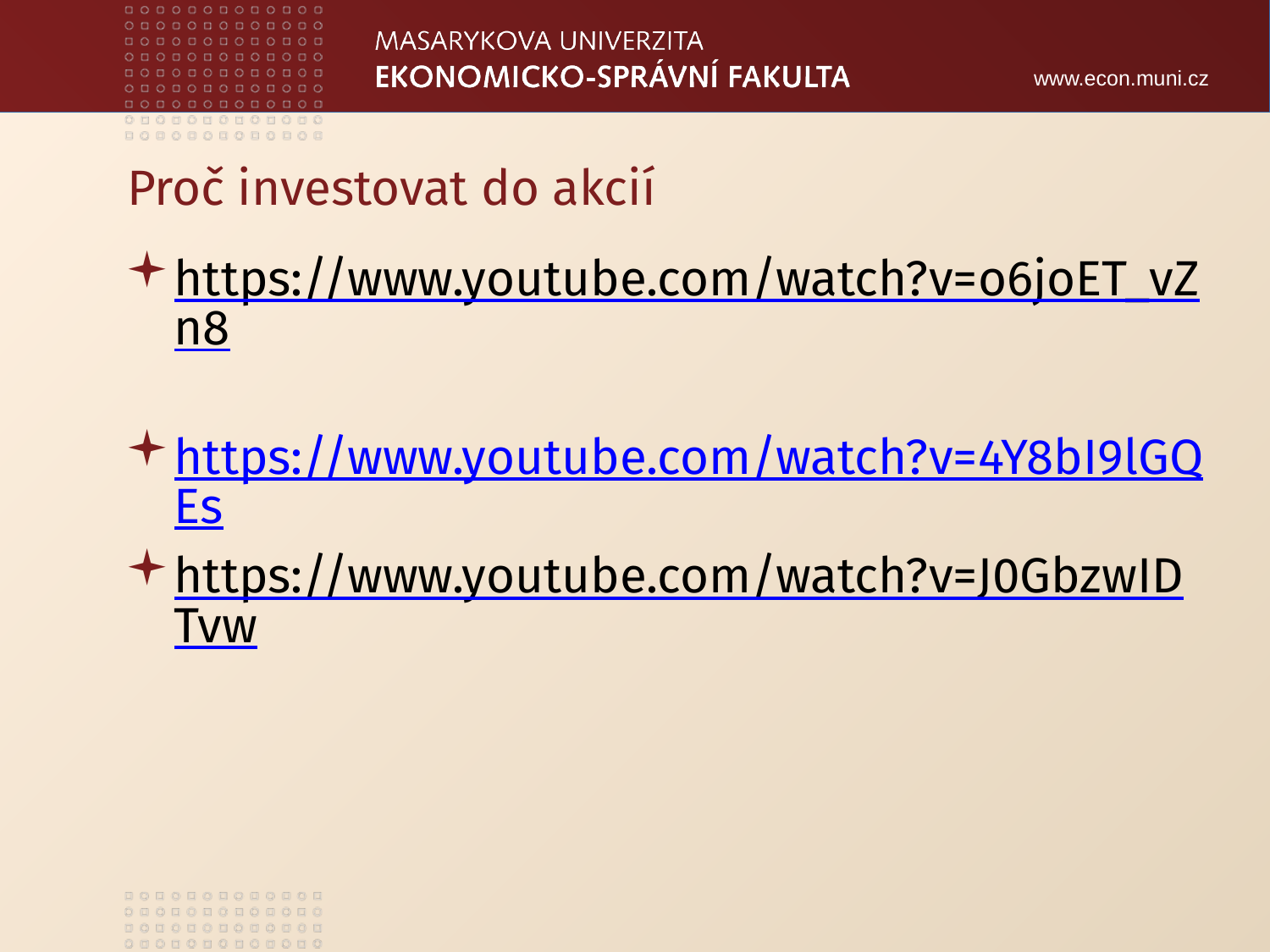

# Proč investovat do akcií
https://www.youtube.com/watch?v=o6joET_vZn8
https://www.youtube.com/watch?v=4Y8bI9lGQEs
https://www.youtube.com/watch?v=J0GbzwIDTvw
19